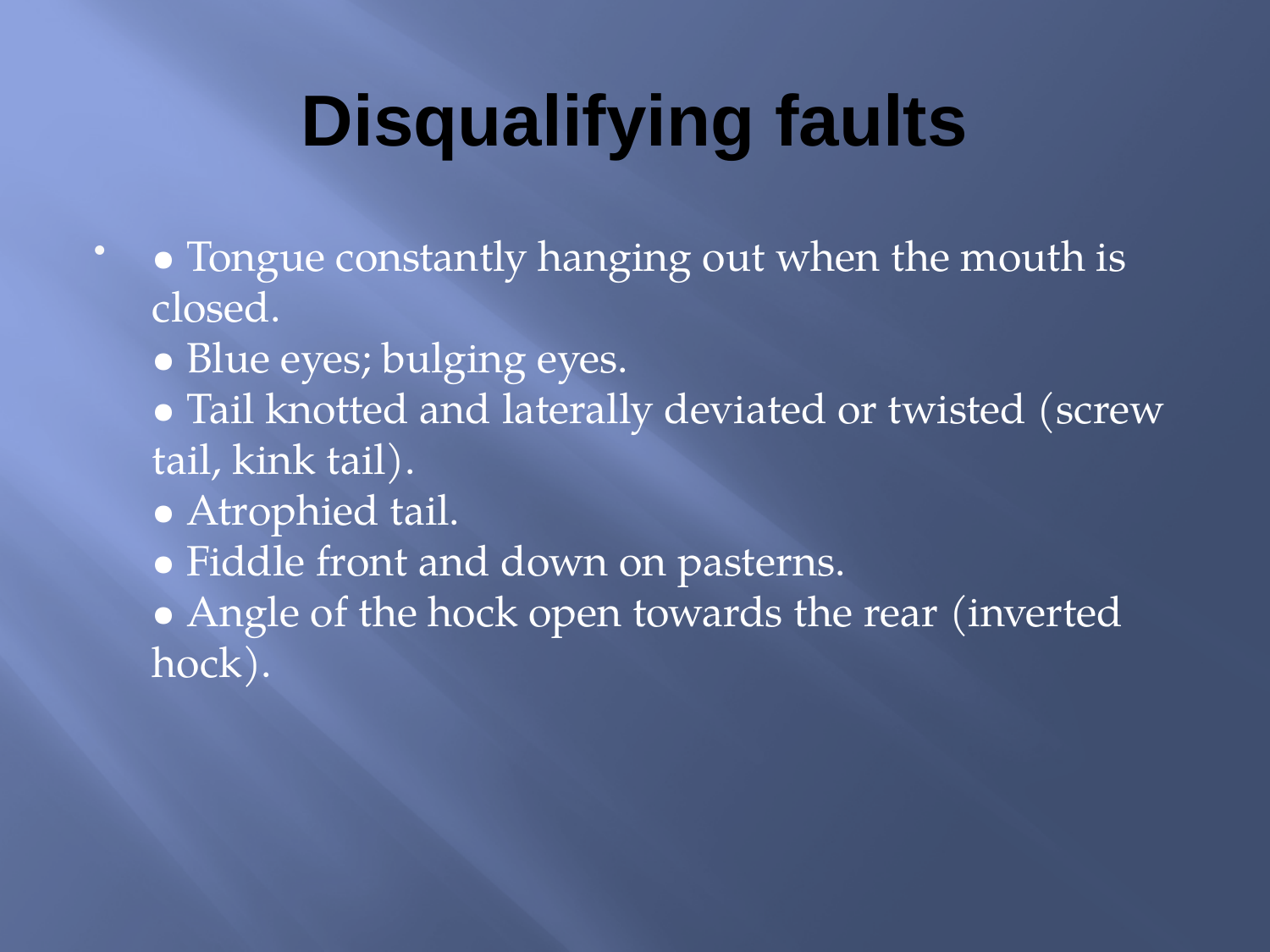

# Disqualifying faults
• Tongue constantly hanging out when the mouth is closed.
• Blue eyes; bulging eyes.
• Tail knotted and laterally deviated or twisted (screw tail, kink tail).
• Atrophied tail.
• Fiddle front and down on pasterns.
• Angle of the hock open towards the rear (inverted hock).